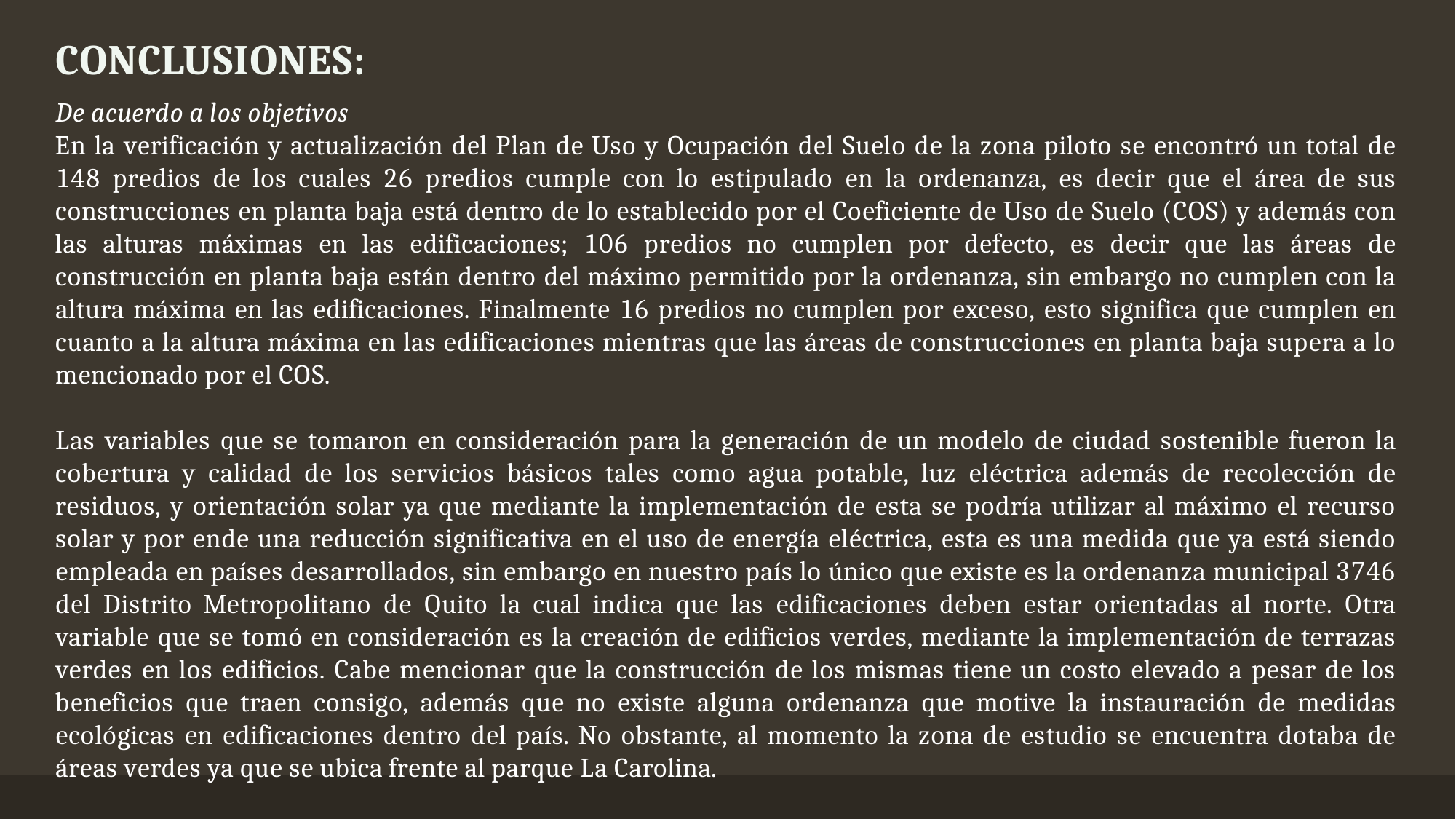

CONCLUSIONES:
De acuerdo a los objetivos
En la verificación y actualización del Plan de Uso y Ocupación del Suelo de la zona piloto se encontró un total de 148 predios de los cuales 26 predios cumple con lo estipulado en la ordenanza, es decir que el área de sus construcciones en planta baja está dentro de lo establecido por el Coeficiente de Uso de Suelo (COS) y además con las alturas máximas en las edificaciones; 106 predios no cumplen por defecto, es decir que las áreas de construcción en planta baja están dentro del máximo permitido por la ordenanza, sin embargo no cumplen con la altura máxima en las edificaciones. Finalmente 16 predios no cumplen por exceso, esto significa que cumplen en cuanto a la altura máxima en las edificaciones mientras que las áreas de construcciones en planta baja supera a lo mencionado por el COS.

Las variables que se tomaron en consideración para la generación de un modelo de ciudad sostenible fueron la cobertura y calidad de los servicios básicos tales como agua potable, luz eléctrica además de recolección de residuos, y orientación solar ya que mediante la implementación de esta se podría utilizar al máximo el recurso solar y por ende una reducción significativa en el uso de energía eléctrica, esta es una medida que ya está siendo empleada en países desarrollados, sin embargo en nuestro país lo único que existe es la ordenanza municipal 3746 del Distrito Metropolitano de Quito la cual indica que las edificaciones deben estar orientadas al norte. Otra variable que se tomó en consideración es la creación de edificios verdes, mediante la implementación de terrazas verdes en los edificios. Cabe mencionar que la construcción de los mismas tiene un costo elevado a pesar de los beneficios que traen consigo, además que no existe alguna ordenanza que motive la instauración de medidas ecológicas en edificaciones dentro del país. No obstante, al momento la zona de estudio se encuentra dotaba de áreas verdes ya que se ubica frente al parque La Carolina.